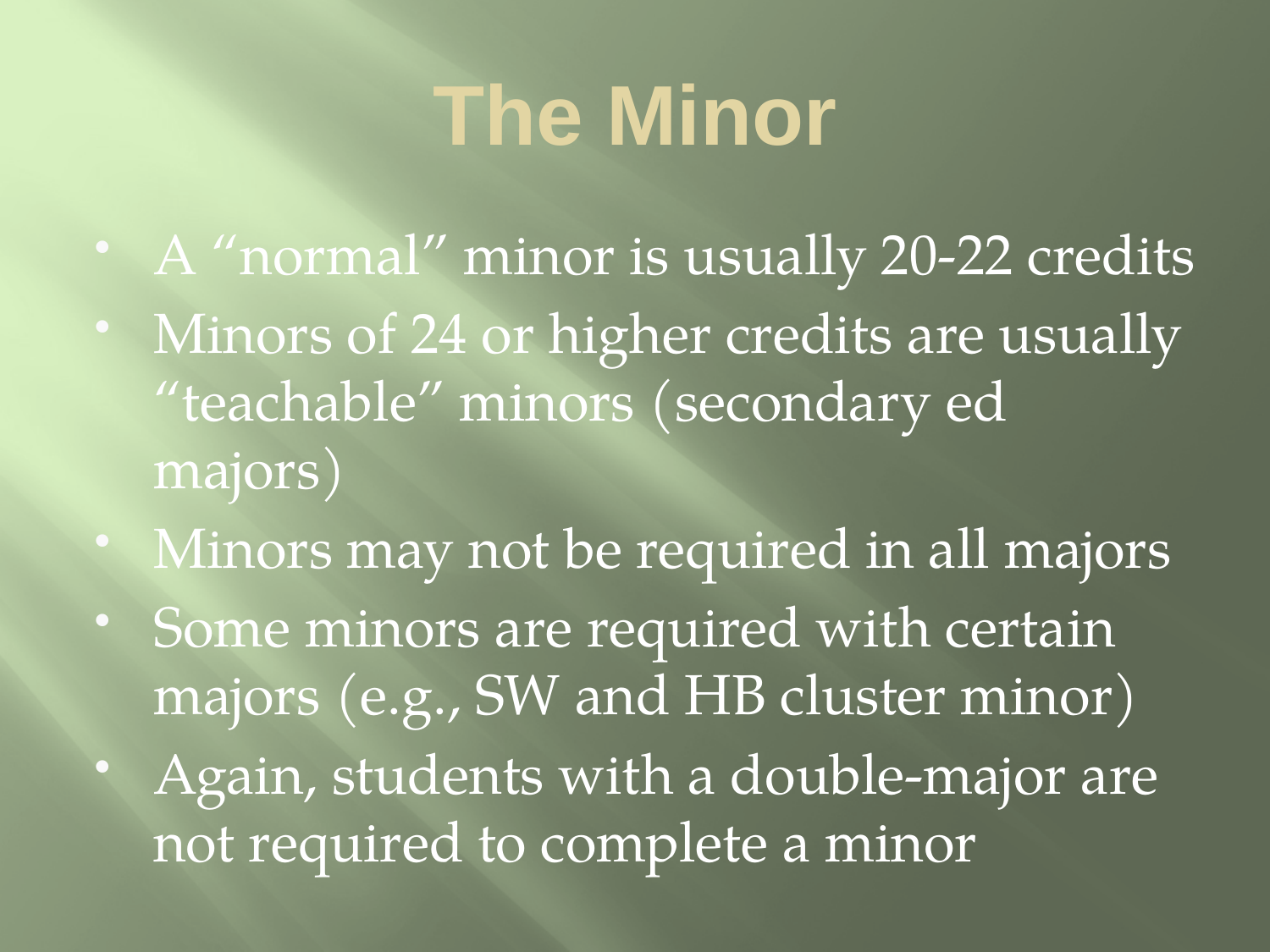

# The Minor
A “normal” minor is usually 20-22 credits
Minors of 24 or higher credits are usually “teachable” minors (secondary ed majors)
Minors may not be required in all majors
Some minors are required with certain majors (e.g., SW and HB cluster minor)
Again, students with a double-major are not required to complete a minor